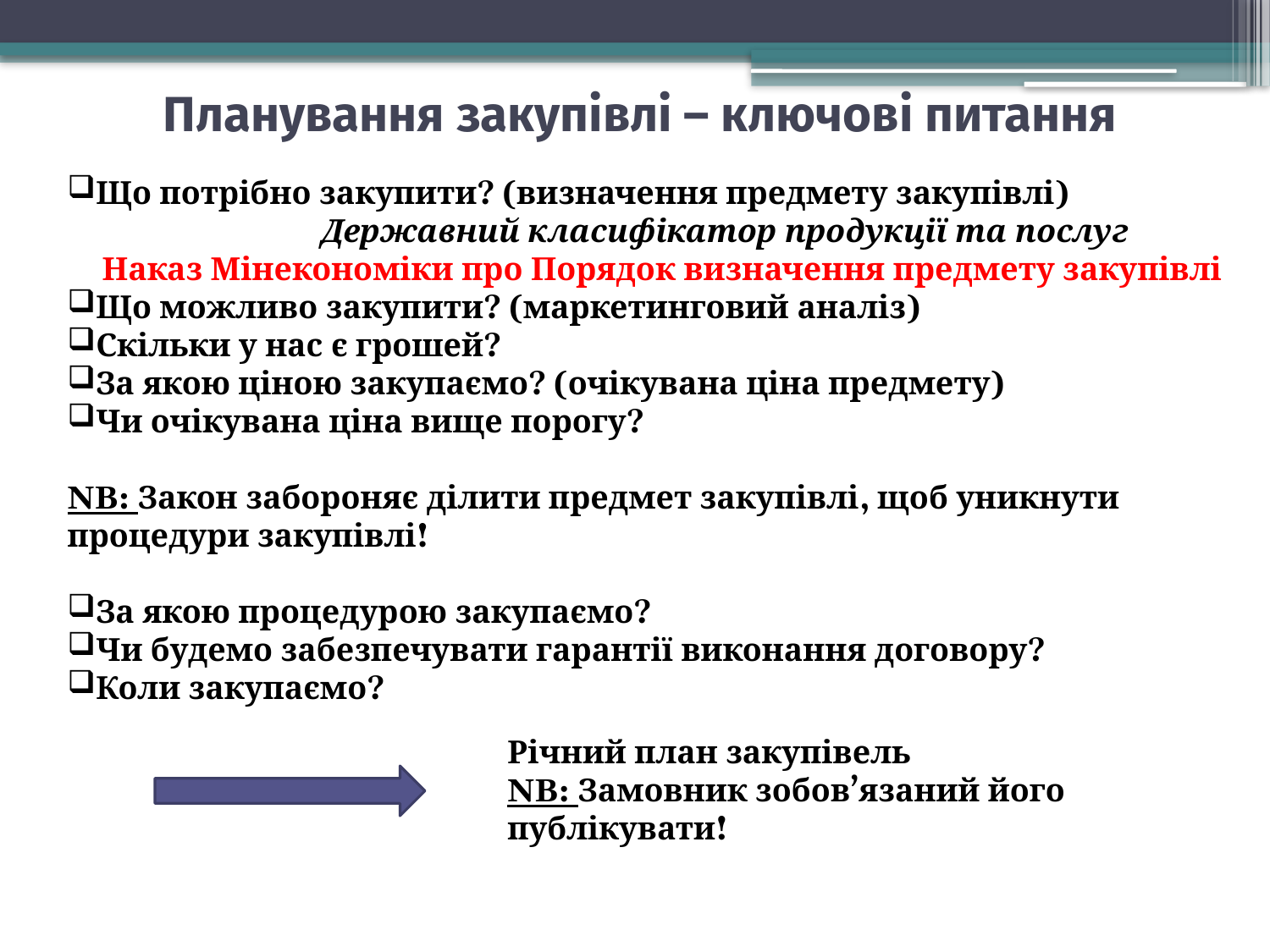

Планування закупівлі – ключові питання
Що потрібно закупити? (визначення предмету закупівлі)
		Державний класифікатор продукції та послуг
Наказ Мінекономіки про Порядок визначення предмету закупівлі
Що можливо закупити? (маркетинговий аналіз)
Скільки у нас є грошей?
За якою ціною закупаємо? (очікувана ціна предмету)
Чи очікувана ціна вище порогу?

NB: Закон забороняє ділити предмет закупівлі, щоб уникнути процедури закупівлі!

За якою процедурою закупаємо?
Чи будемо забезпечувати гарантії виконання договору?
Коли закупаємо?
Річний план закупівель
NB: Замовник зобов’язаний його публікувати!